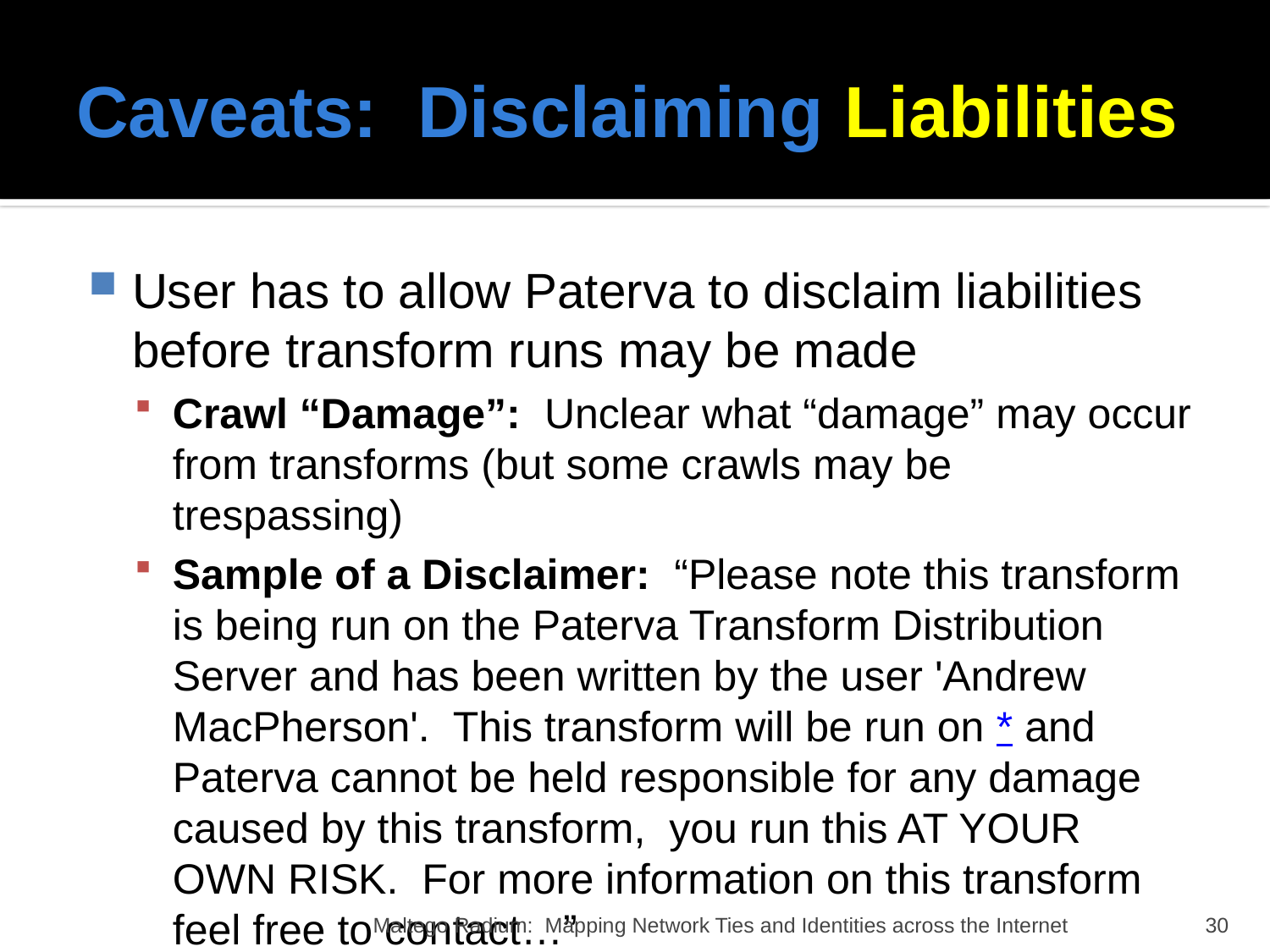

# Caveats:  Disclaiming Liabilities
User has to allow Paterva to disclaim liabilities before transform runs may be made
Crawl “Damage”:  Unclear what “damage” may occur from transforms (but some crawls may be trespassing)
Sample of a Disclaimer:  “Please note this transform is being run on the Paterva Transform Distribution Server and has been written by the user 'Andrew MacPherson'.  This transform will be run on * and Paterva cannot be held responsible for any damage caused by this transform,  you run this AT YOUR OWN RISK.  For more information on this transform feel free to contact…”
Maltego Radium:  Mapping Network Ties and Identities across the Internet
30